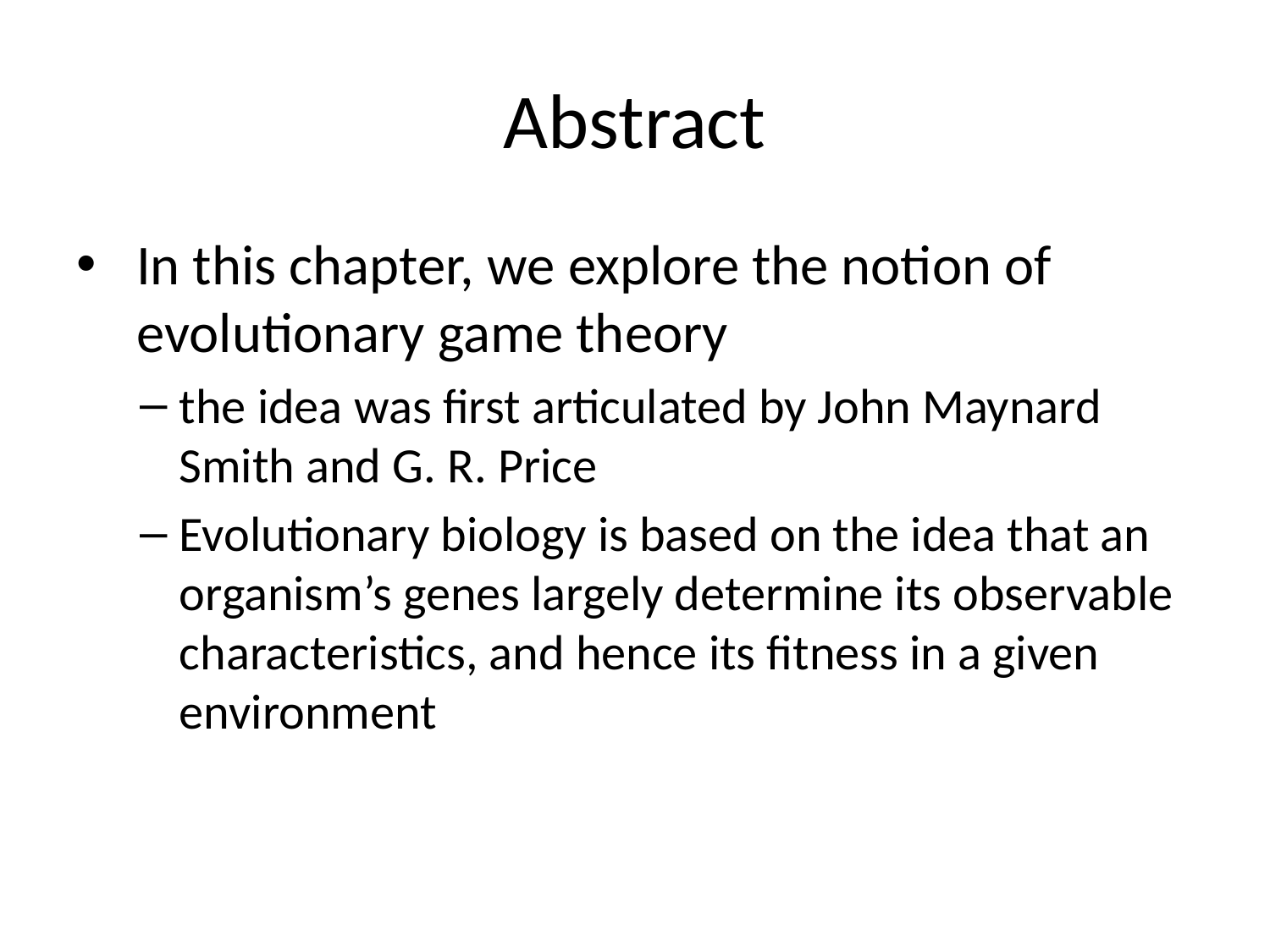

# Abstract
 In this chapter, we explore the notion of
 evolutionary game theory
the idea was ﬁrst articulated by John Maynard Smith and G. R. Price
Evolutionary biology is based on the idea that an organism’s genes largely determine its observable characteristics, and hence its ﬁtness in a given environment